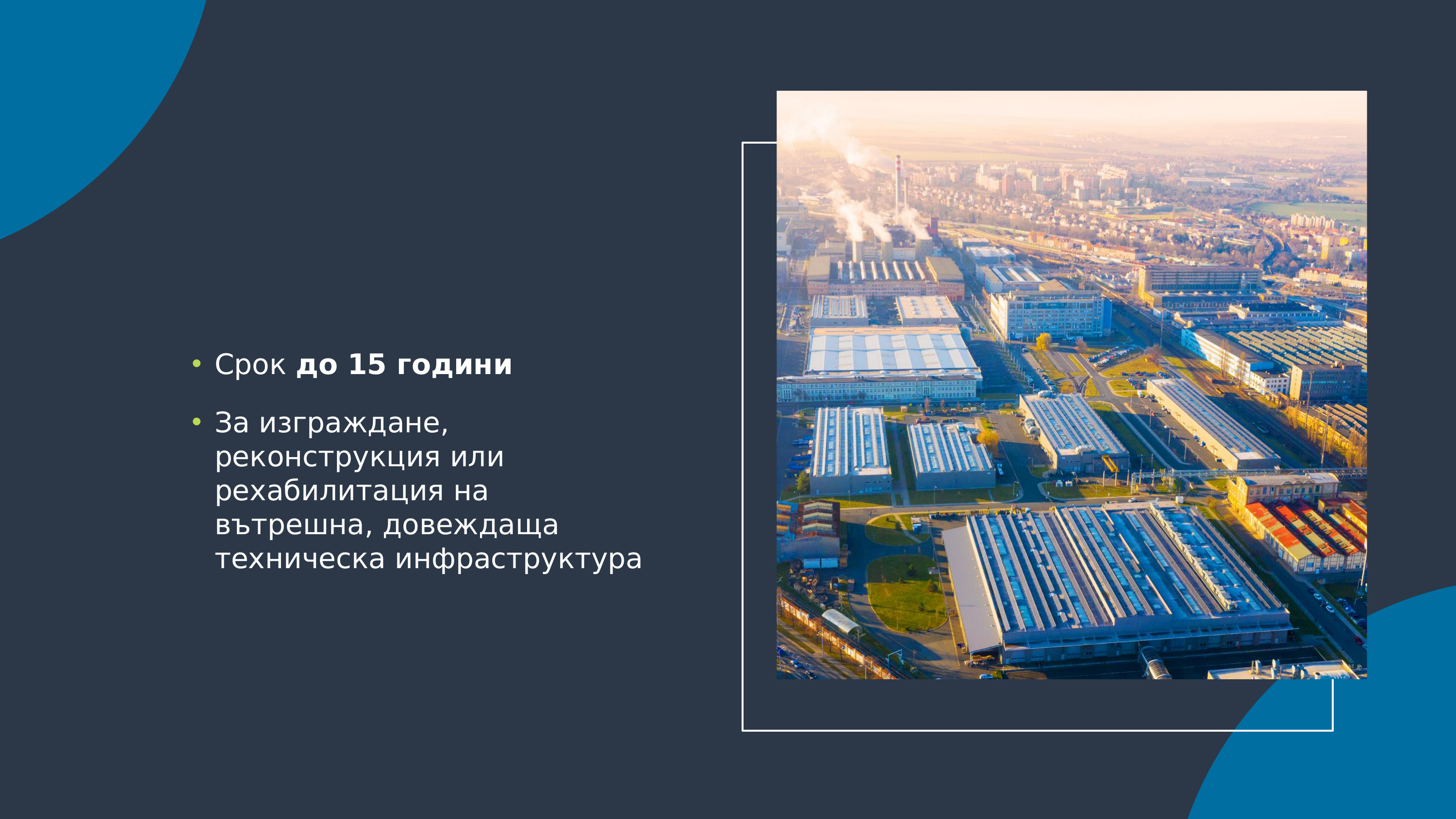

Срок до 15 години
За изграждане, реконструкция или рехабилитация на вътрешна, довеждаща техническа инфраструктура